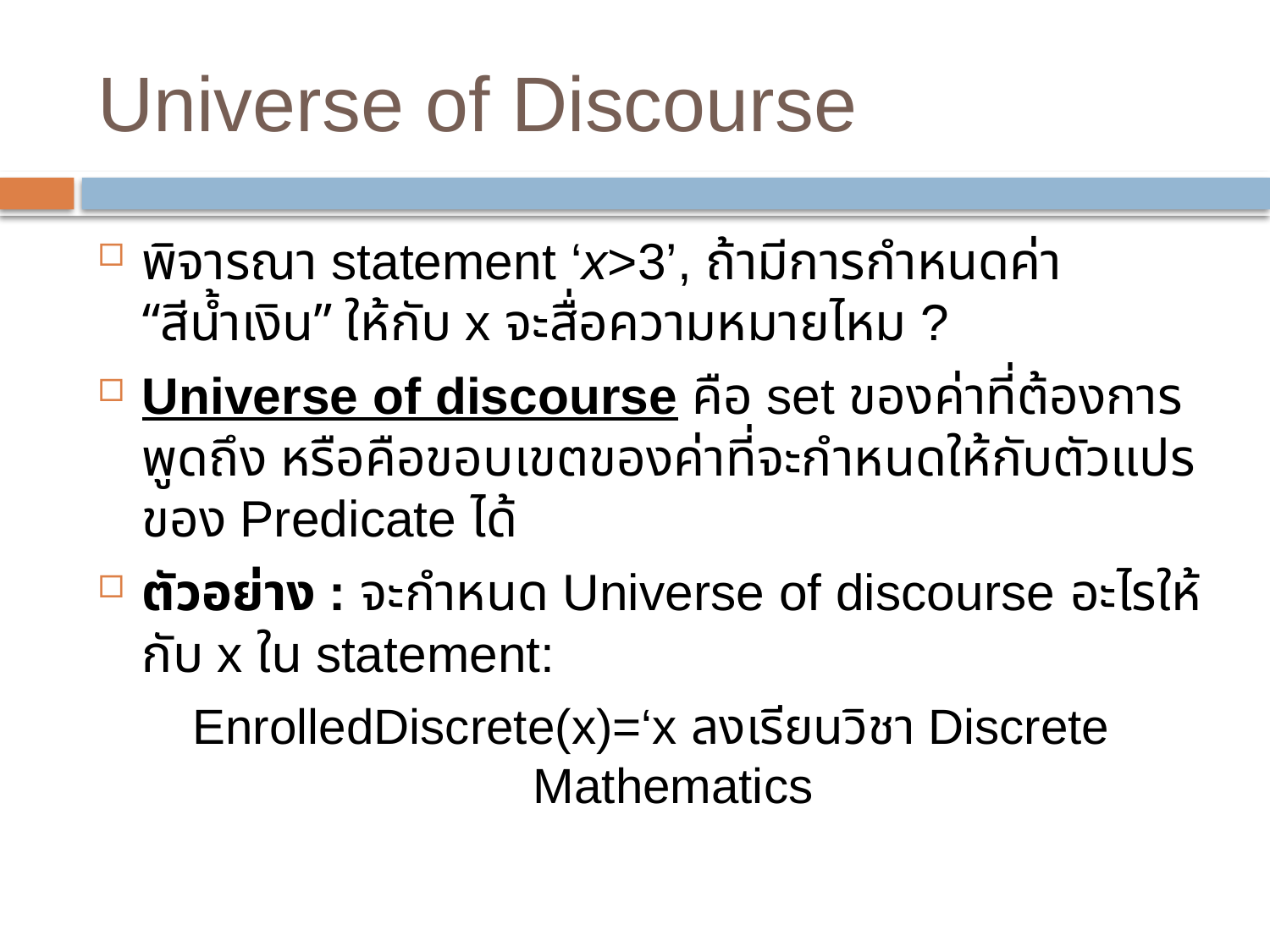

# Universe of Discourse
พิจารณา statement ‘x>3’, ถ้ามีการกำหนดค่า “สีน้ำเงิน” ให้กับ x จะสื่อความหมายไหม ?
Universe of discourse คือ set ของค่าที่ต้องการพูดถึง หรือคือขอบเขตของค่าที่จะกำหนดให้กับตัวแปรของ Predicate ได้
ตัวอย่าง : จะกำหนด Universe of discourse อะไรให้กับ x ใน statement:
EnrolledDiscrete(x)=‘x ลงเรียนวิชา Discrete Mathematics